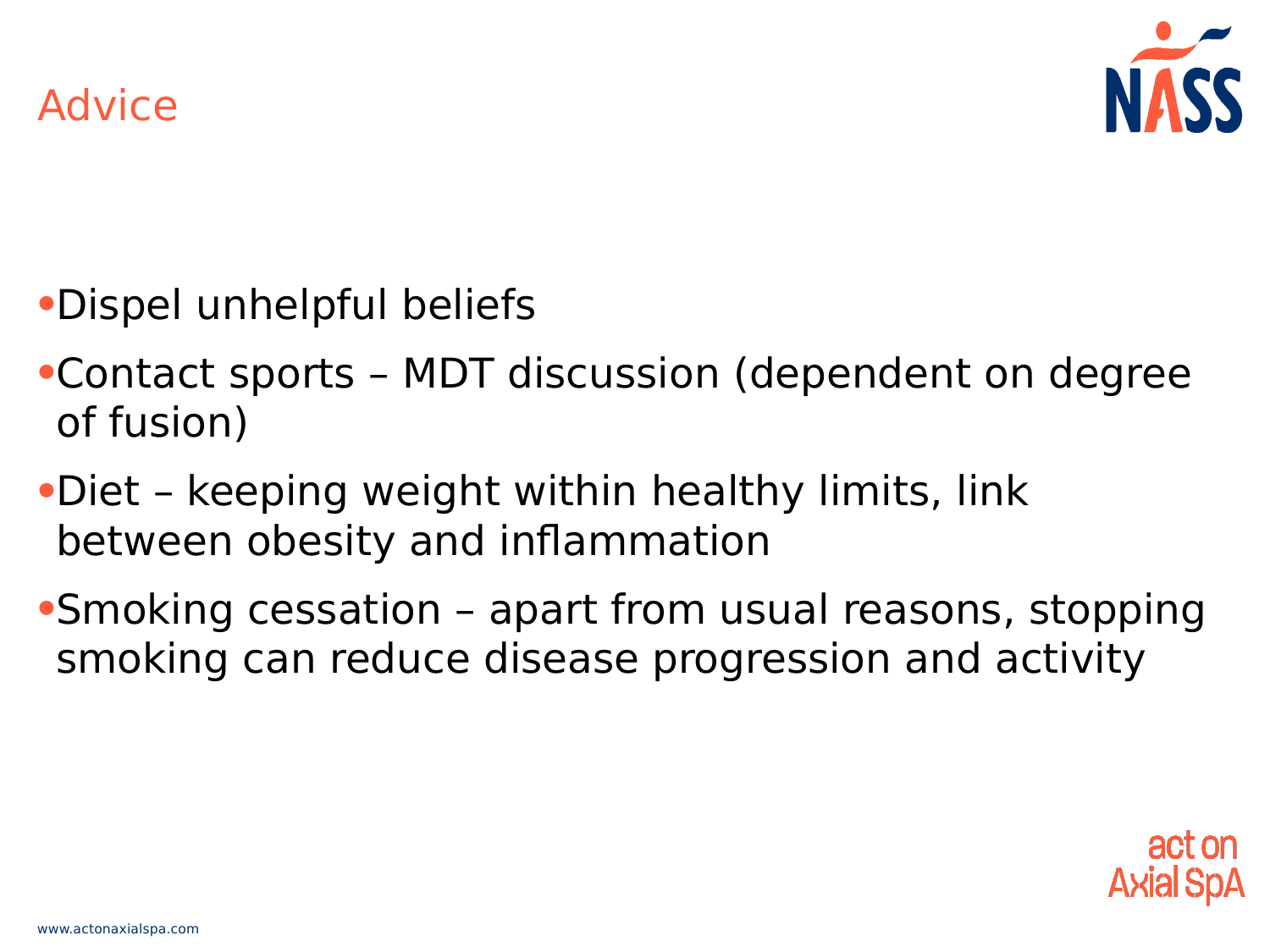

# Advice
Dispel unhelpful beliefs
Contact sports – MDT discussion (dependent on degree of fusion)
Diet – keeping weight within healthy limits, link between obesity and inflammation
Smoking cessation – apart from usual reasons, stopping smoking can reduce disease progression and activity